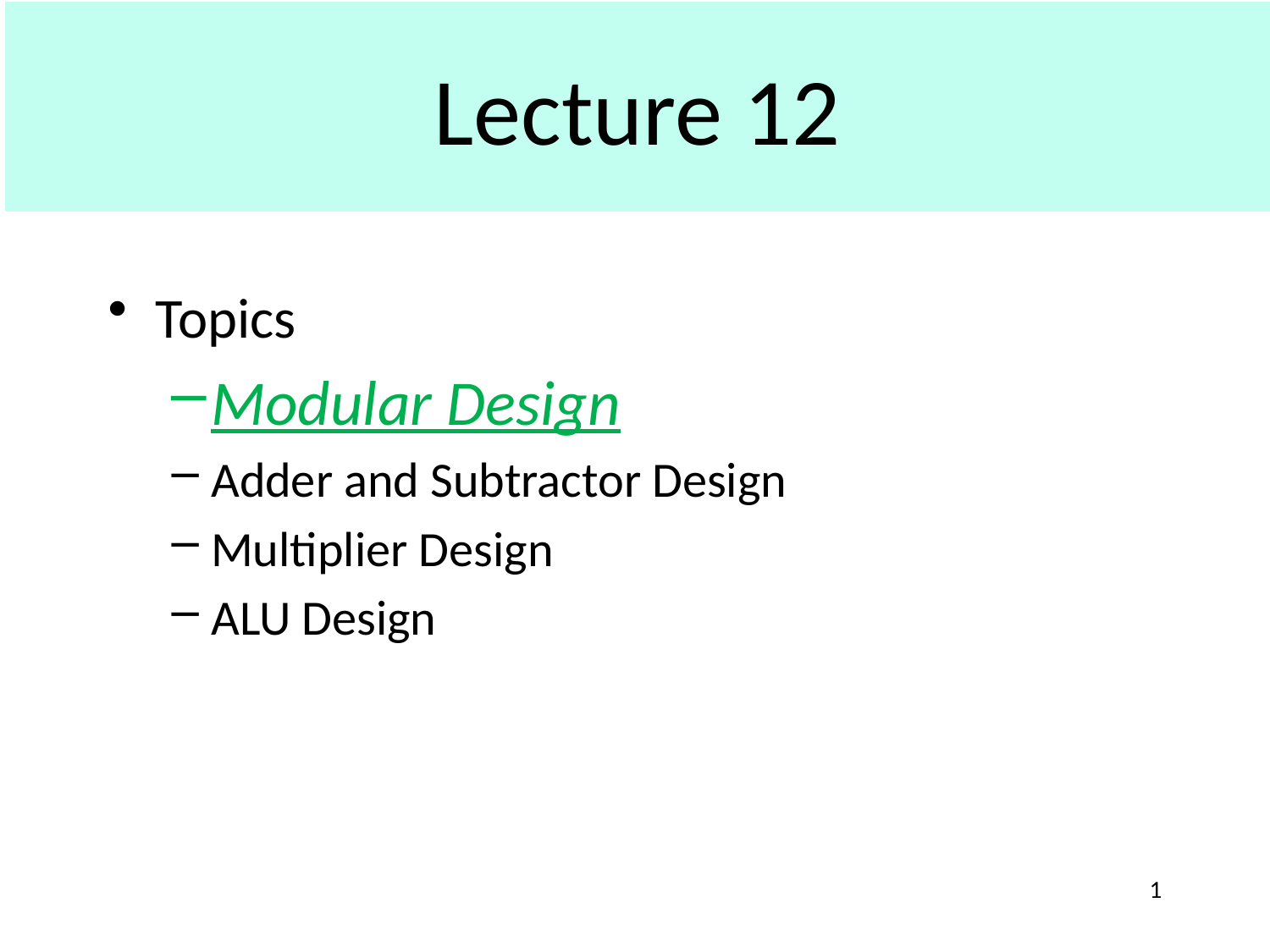

# Lecture 12
Topics
Modular Design
Adder and Subtractor Design
Multiplier Design
ALU Design
1